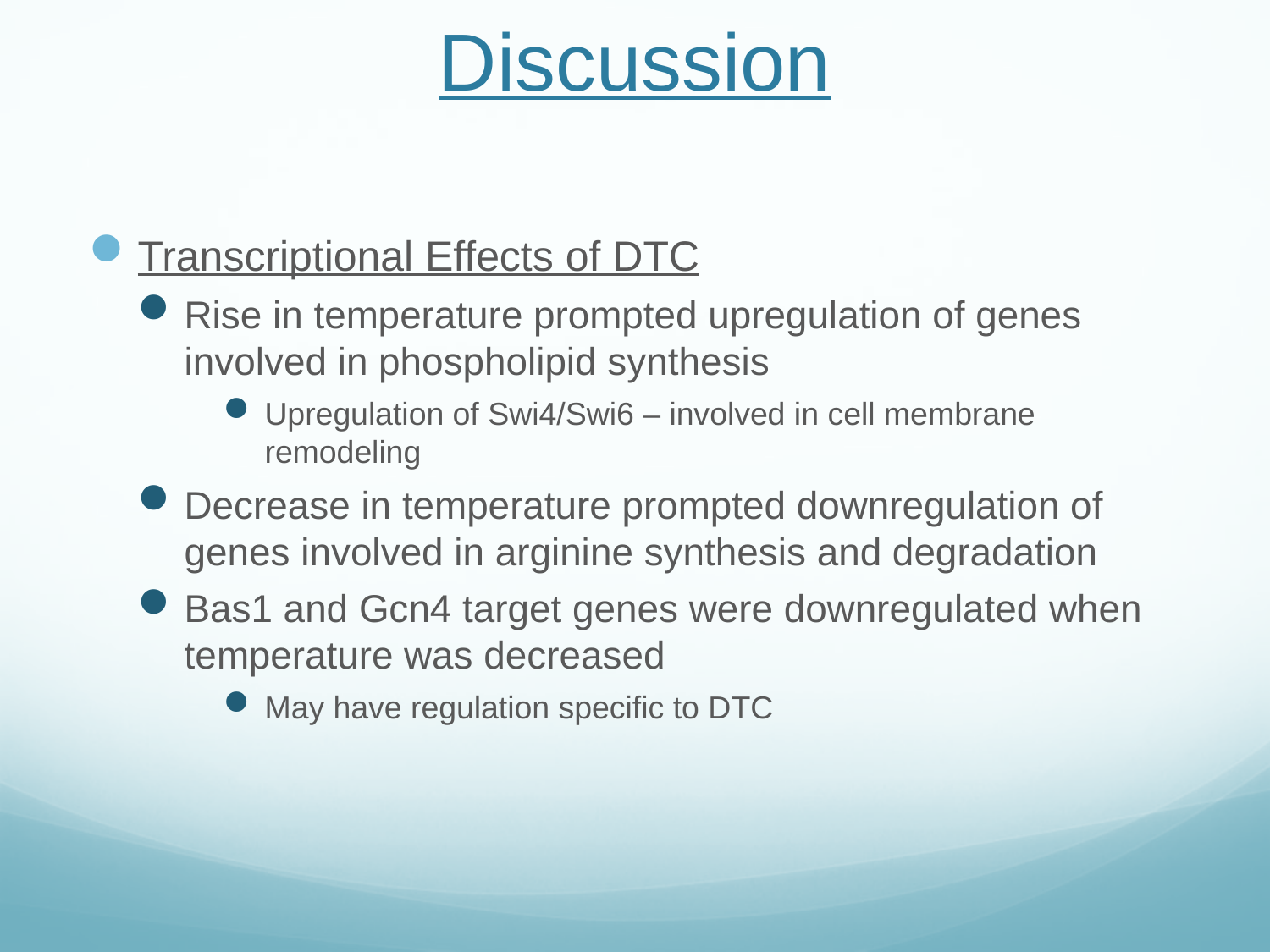

# Discussion
Transcriptional Effects of DTC
Rise in temperature prompted upregulation of genes involved in phospholipid synthesis
Upregulation of Swi4/Swi6 – involved in cell membrane remodeling
Decrease in temperature prompted downregulation of genes involved in arginine synthesis and degradation
Bas1 and Gcn4 target genes were downregulated when temperature was decreased
May have regulation specific to DTC